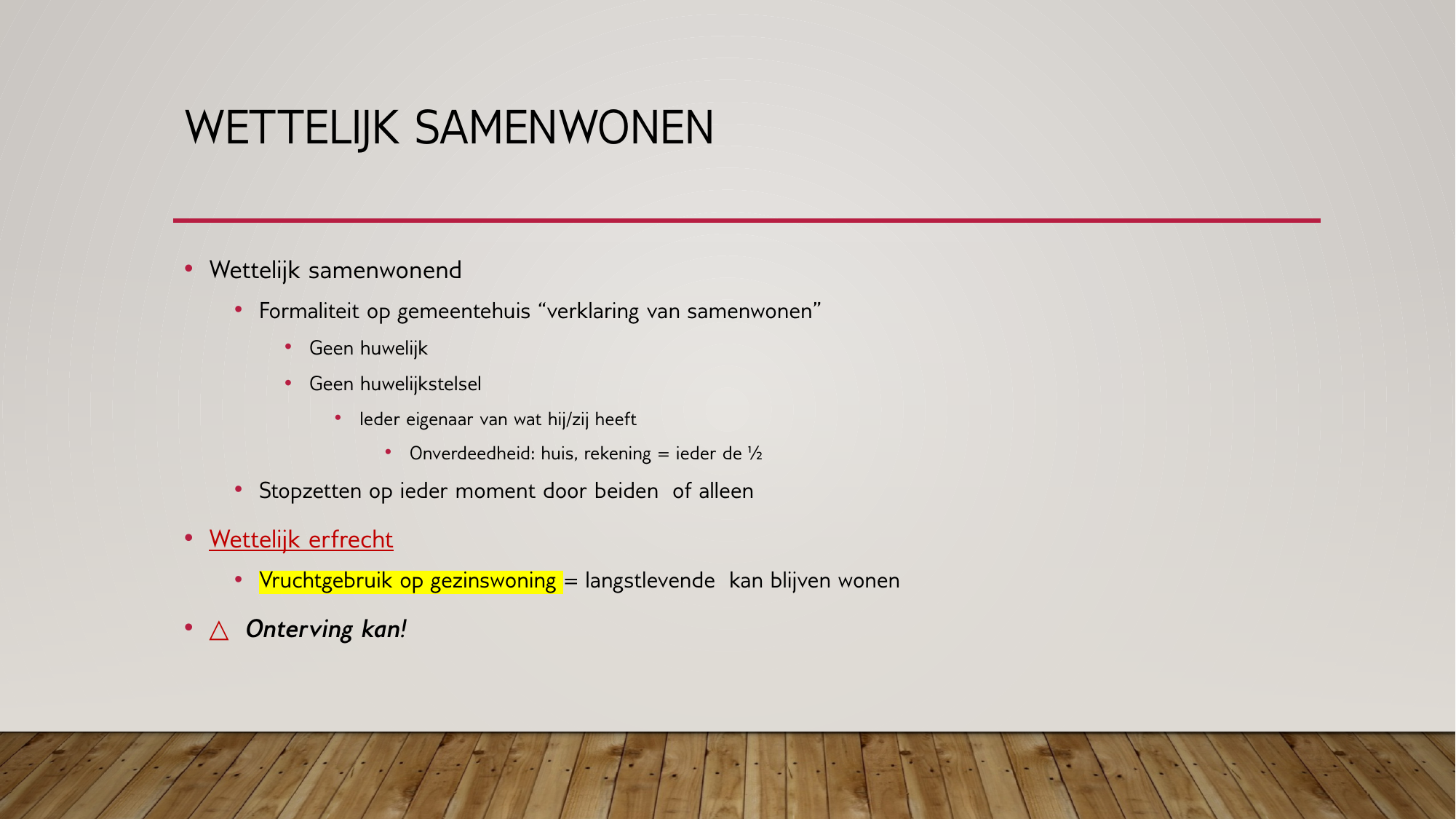

# Wettelijk Samenwonen
Wettelijk samenwonend
Formaliteit op gemeentehuis “verklaring van samenwonen”
Geen huwelijk
Geen huwelijkstelsel
Ieder eigenaar van wat hij/zij heeft
Onverdeedheid: huis, rekening = ieder de ½
Stopzetten op ieder moment door beiden  of alleen
Wettelijk erfrecht
Vruchtgebruik op gezinswoning = langstlevende  kan blijven wonen
△  Onterving kan!